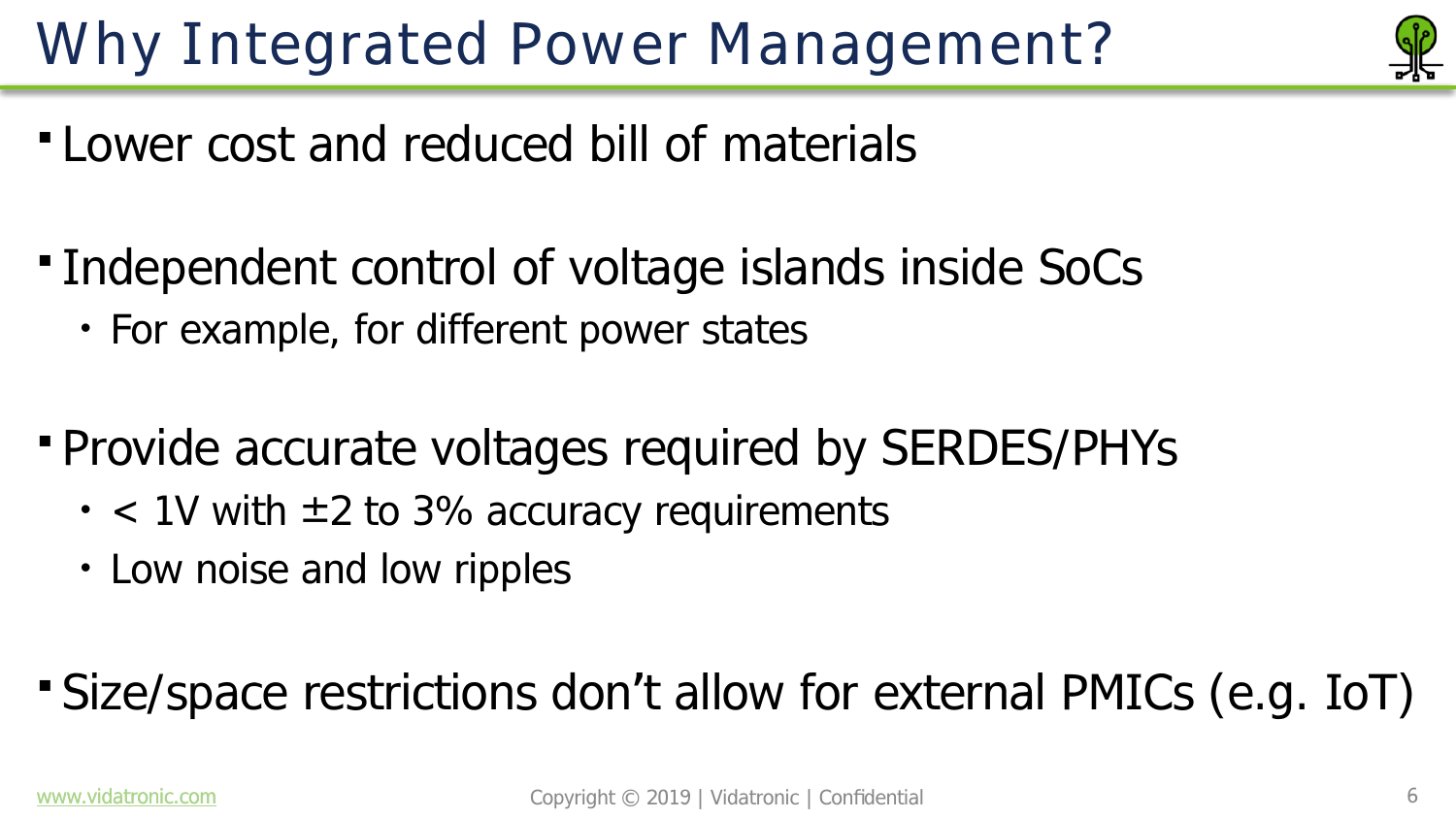

# Why Integrated Power Management?
Lower cost and reduced bill of materials

Independent control of voltage islands inside SoCs
For example, for different power states

Provide accurate voltages required by SERDES/PHYs
< 1V with ±2 to 3% accuracy requirements
Low noise and low ripples

Size/space restrictions don’t allow for external PMICs (e.g. IoT)
6
Copyright © 2019 | Vidatronic | Confidential